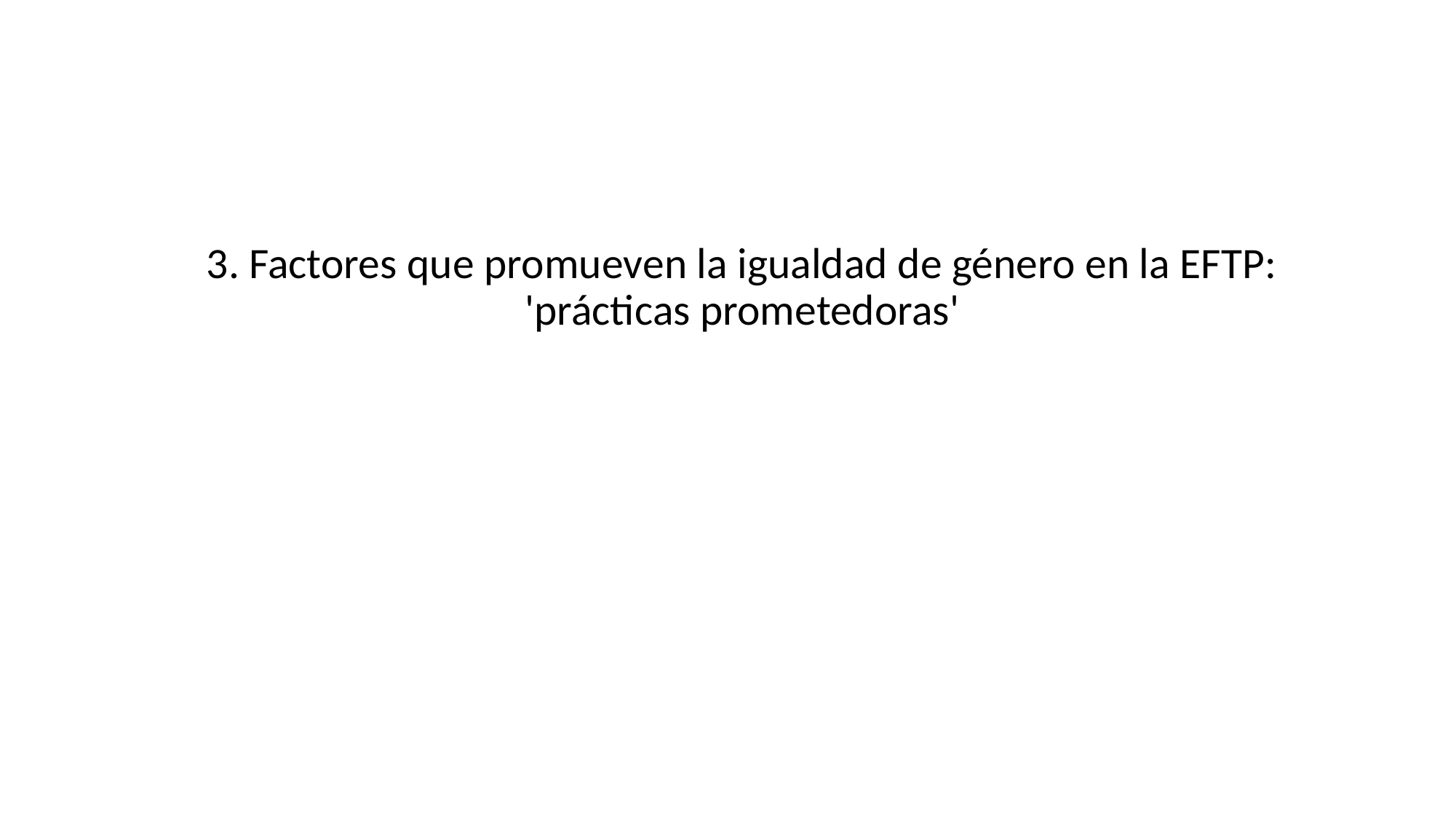

# 3. Factores que promueven la igualdad de género en la EFTP: 'prácticas prometedoras'